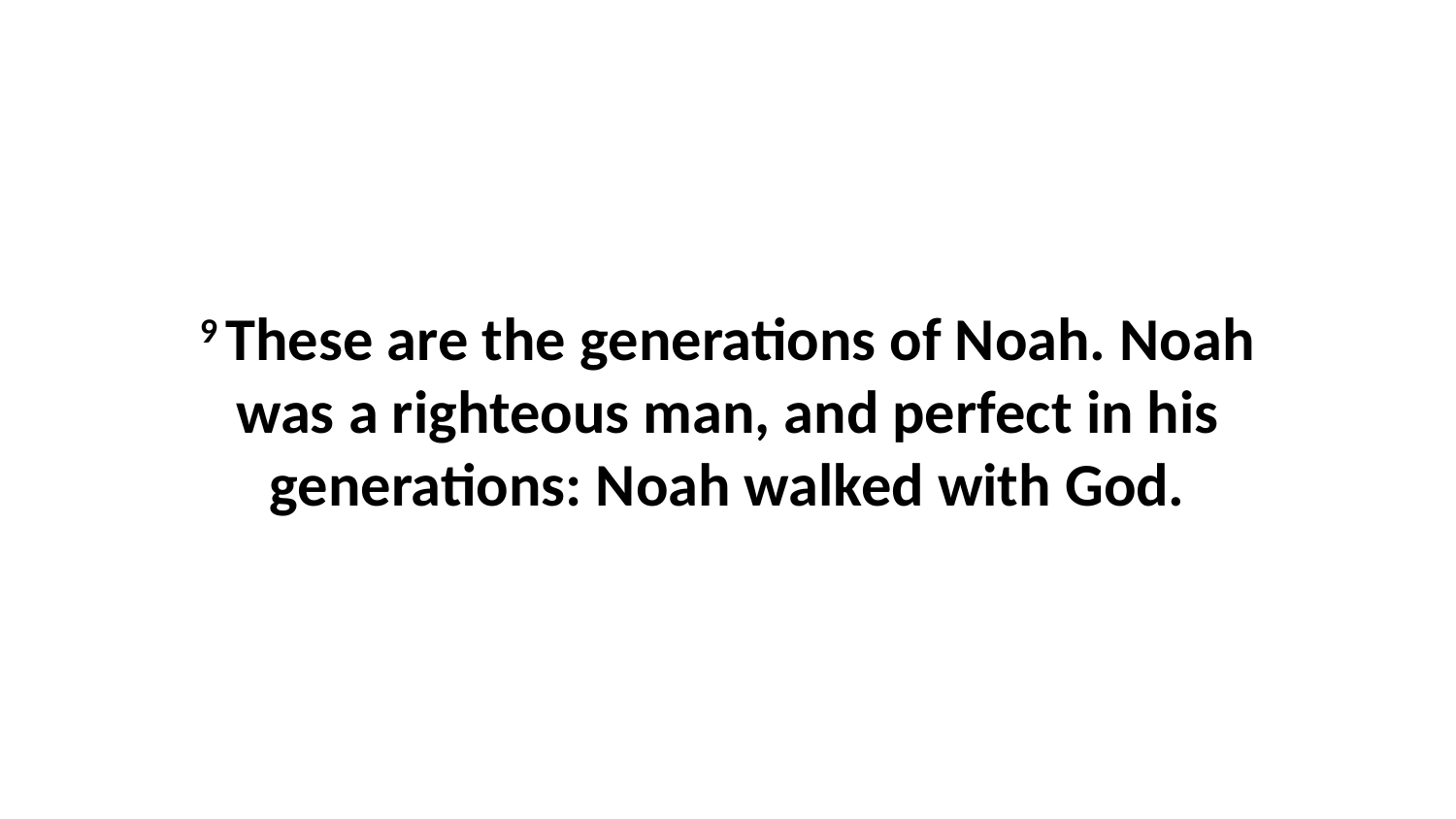

9 These are the generations of Noah. Noah was a righteous man, and perfect in his generations: Noah walked with God.